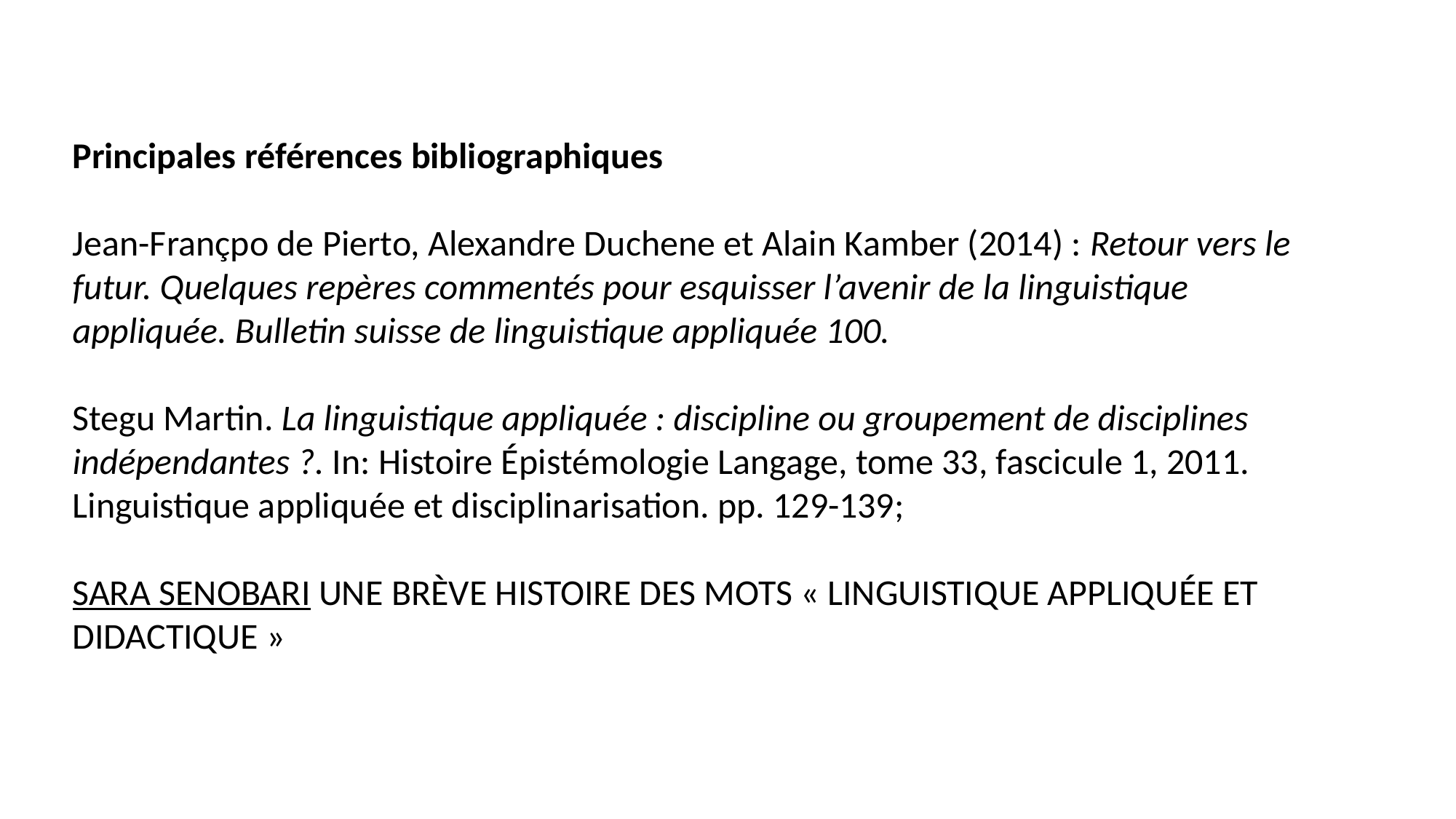

Principales références bibliographiques

Jean-Françpo de Pierto, Alexandre Duchene et Alain Kamber (2014) : Retour vers le futur. Quelques repères commentés pour esquisser l’avenir de la linguistique appliquée. Bulletin suisse de linguistique appliquée 100.

Stegu Martin. La linguistique appliquée : discipline ou groupement de disciplines indépendantes ?. In: Histoire Épistémologie Langage, tome 33, fascicule 1, 2011. Linguistique appliquée et disciplinarisation. pp. 129-139;

SARA SENOBARI UNE BRÈVE HISTOIRE DES MOTS « LINGUISTIQUE APPLIQUÉE ET DIDACTIQUE »